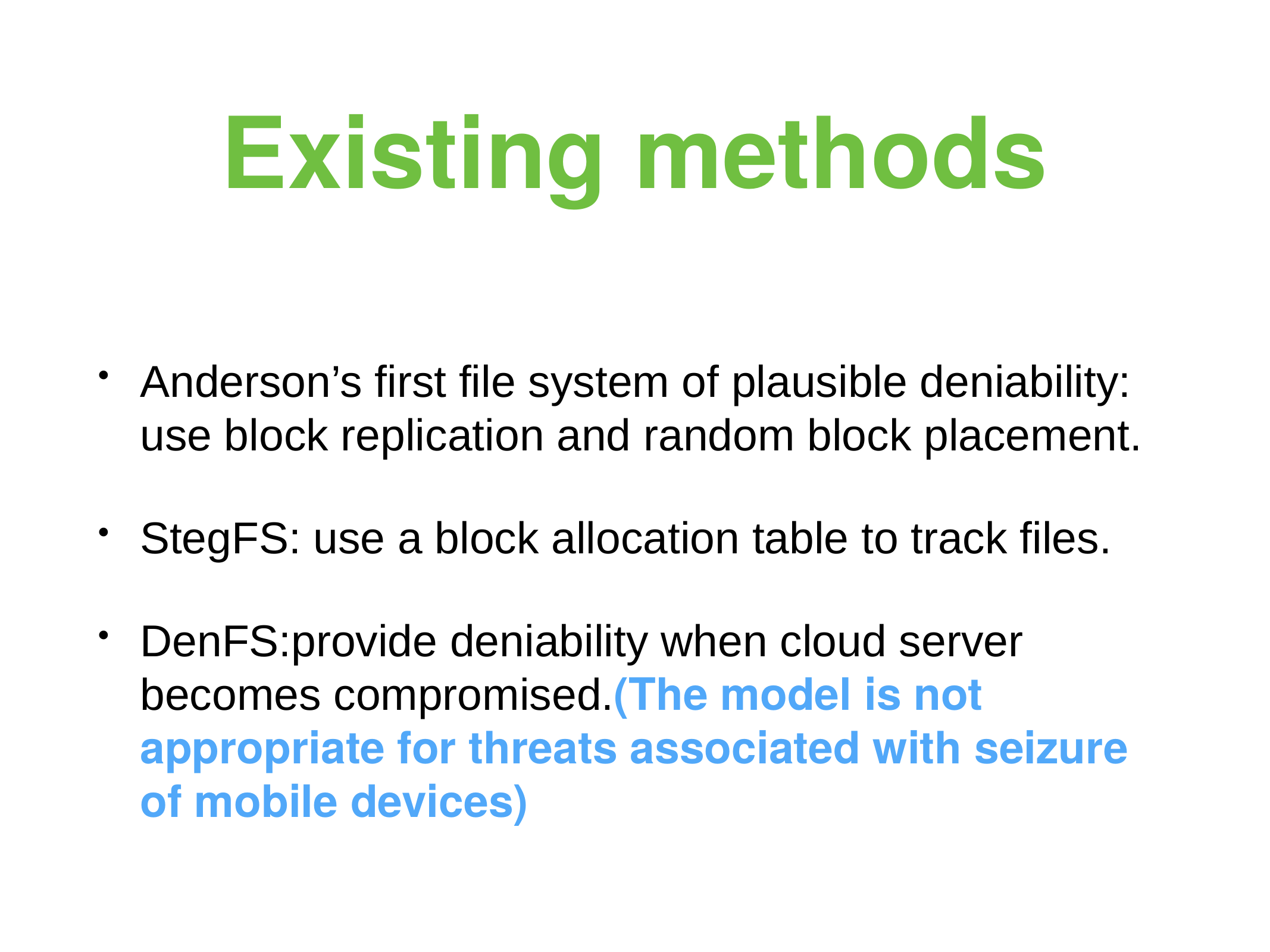

# Existing methods
Anderson’s first file system of plausible deniability: use block replication and random block placement.
StegFS: use a block allocation table to track files.
DenFS:provide deniability when cloud server becomes compromised.(The model is not appropriate for threats associated with seizure of mobile devices)